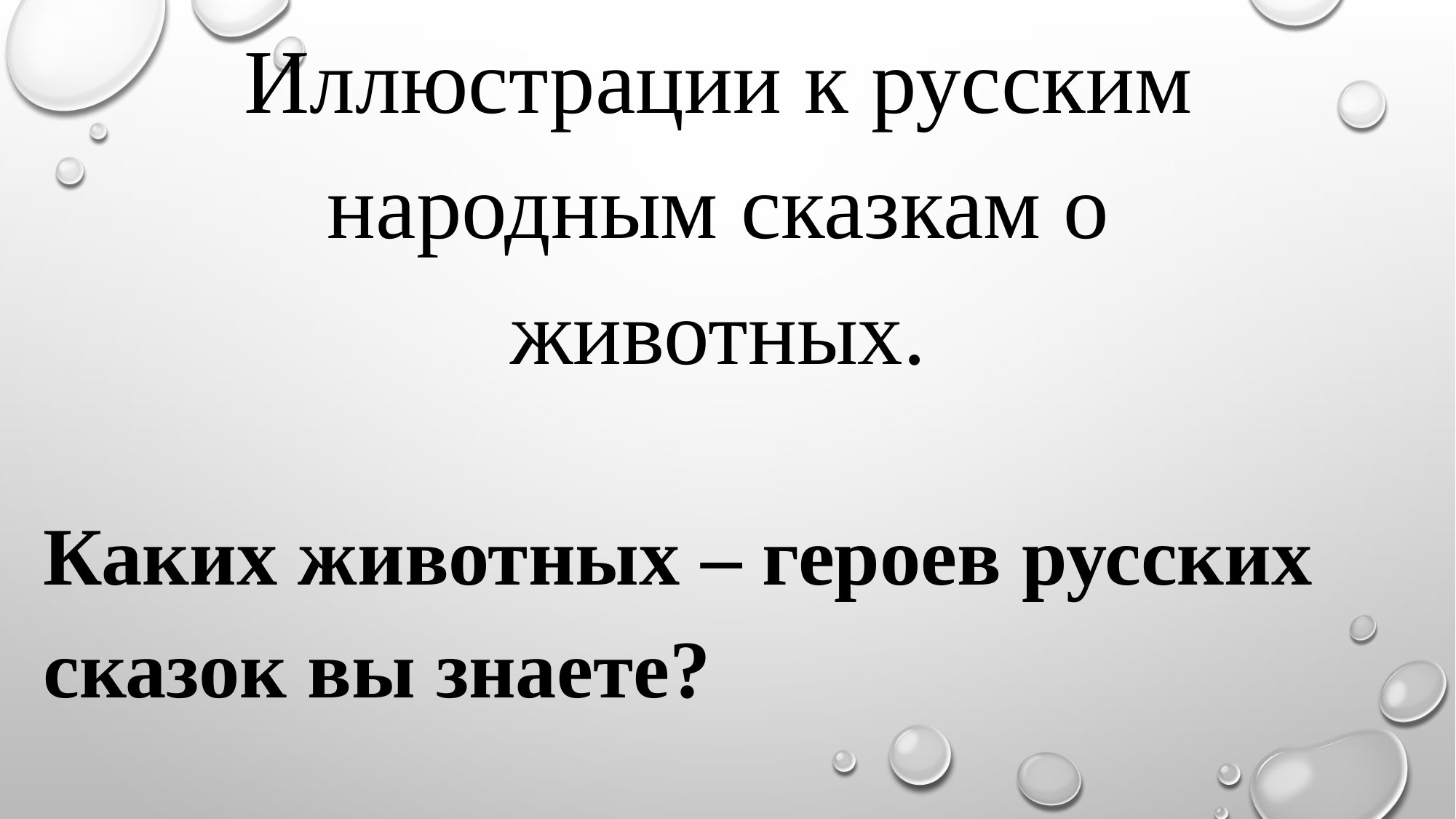

Иллюстрации к русским народным сказкам о животных.

Каких животных – героев русских сказок вы знаете?